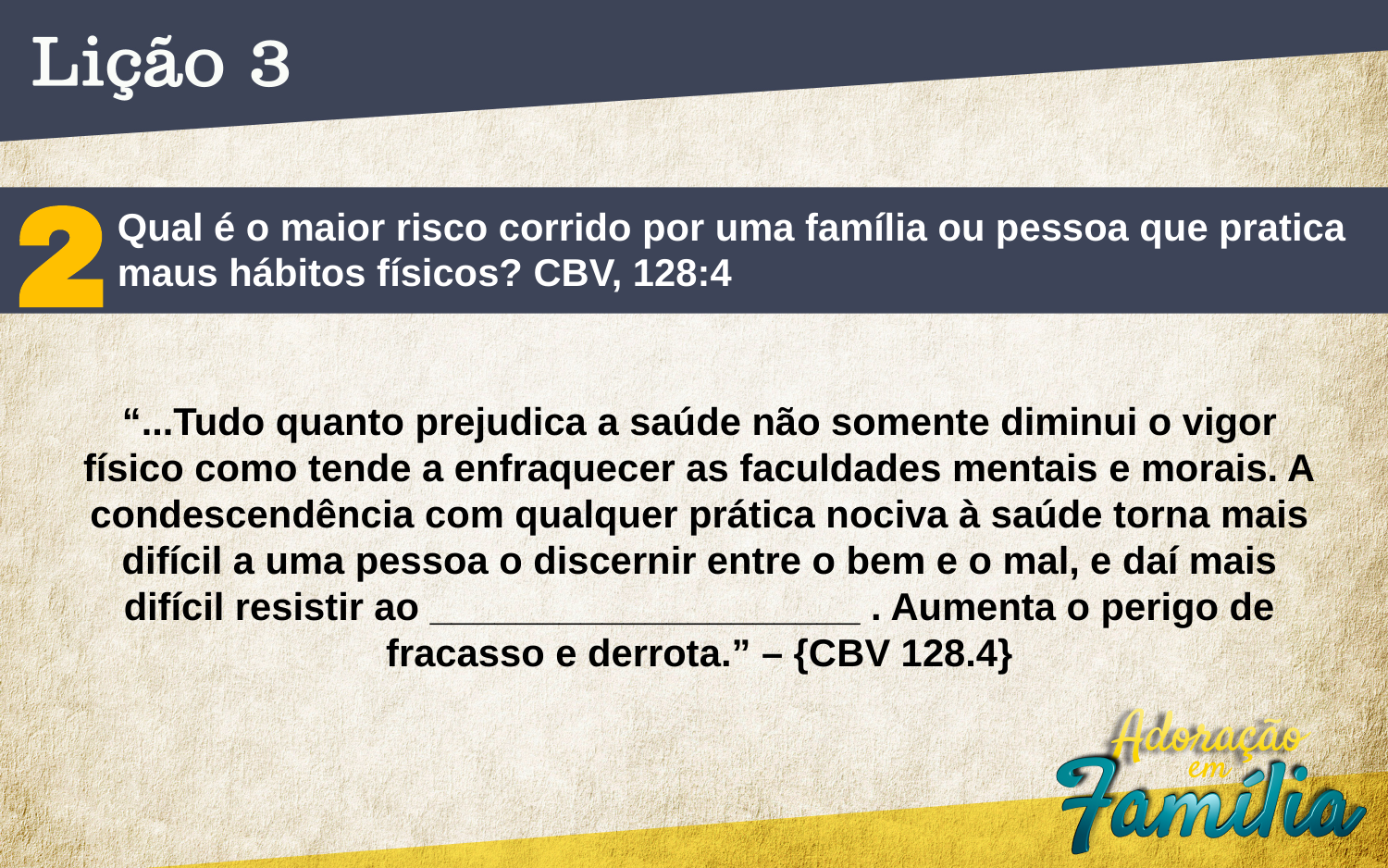

2

Qual é o maior risco corrido por uma família ou pessoa que pratica
maus hábitos físicos? CBV, 128:4
“...Tudo quanto prejudica a saúde não somente diminui o vigor
físico como tende a enfraquecer as faculdades mentais e morais. A
condescendência com qualquer prática nociva à saúde torna mais
difícil a uma pessoa o discernir entre o bem e o mal, e daí mais
difícil resistir ao ____________________ . Aumenta o perigo de
fracasso e derrota.” – {CBV 128.4}